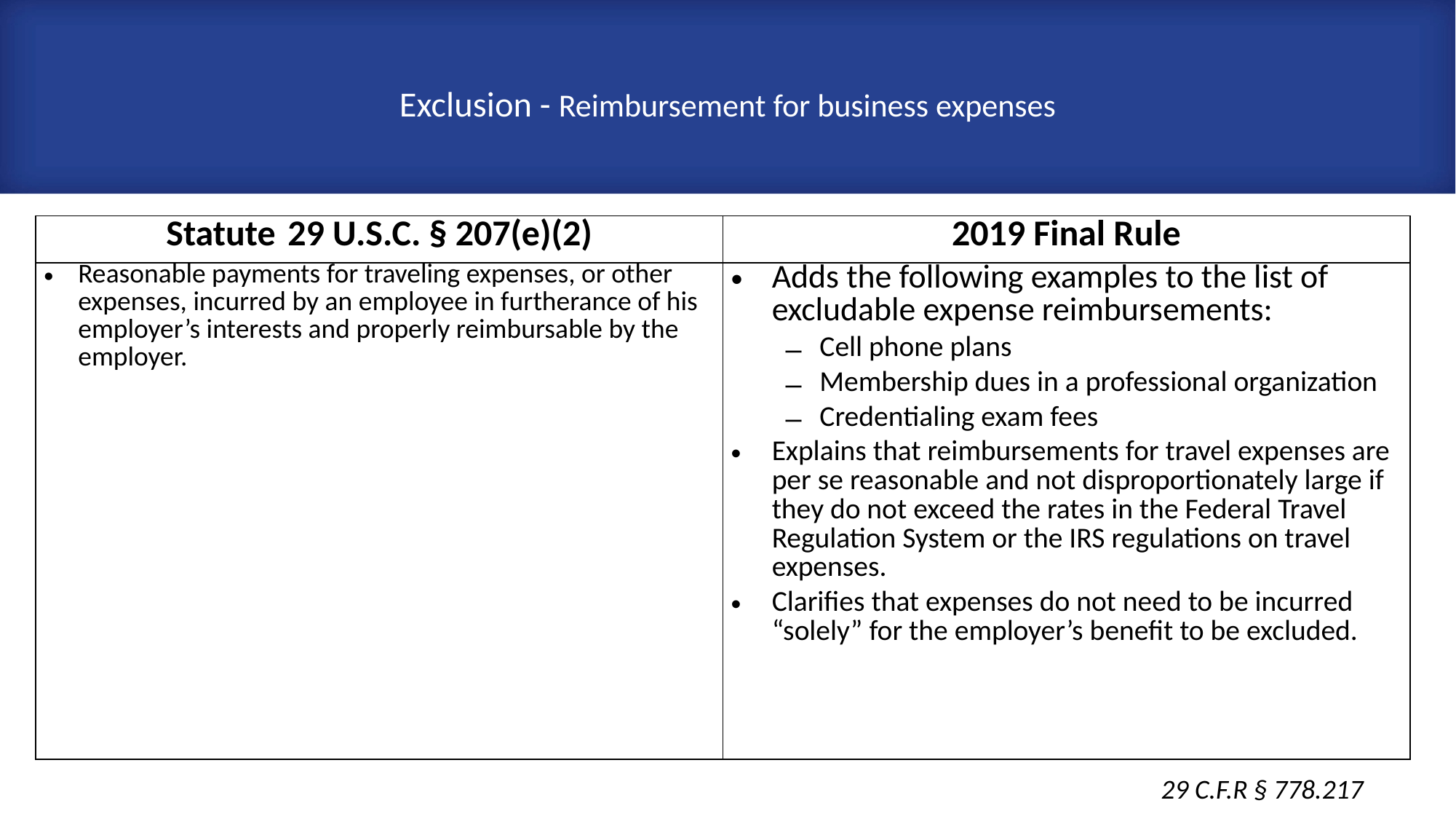

# Exclusion - Reimbursement for business expenses
| Statute 29 U.S.C. § 207(e)(2) | 2019 Final Rule |
| --- | --- |
| Reasonable payments for traveling expenses, or other expenses, incurred by an employee in furtherance of his employer’s interests and properly reimbursable by the employer. | Adds the following examples to the list of excludable expense reimbursements: Cell phone plans Membership dues in a professional organization Credentialing exam fees Explains that reimbursements for travel expenses are per se reasonable and not disproportionately large if they do not exceed the rates in the Federal Travel Regulation System or the IRS regulations on travel expenses. Clarifies that expenses do not need to be incurred “solely” for the employer’s benefit to be excluded. |
29 C.F.R § 778.217